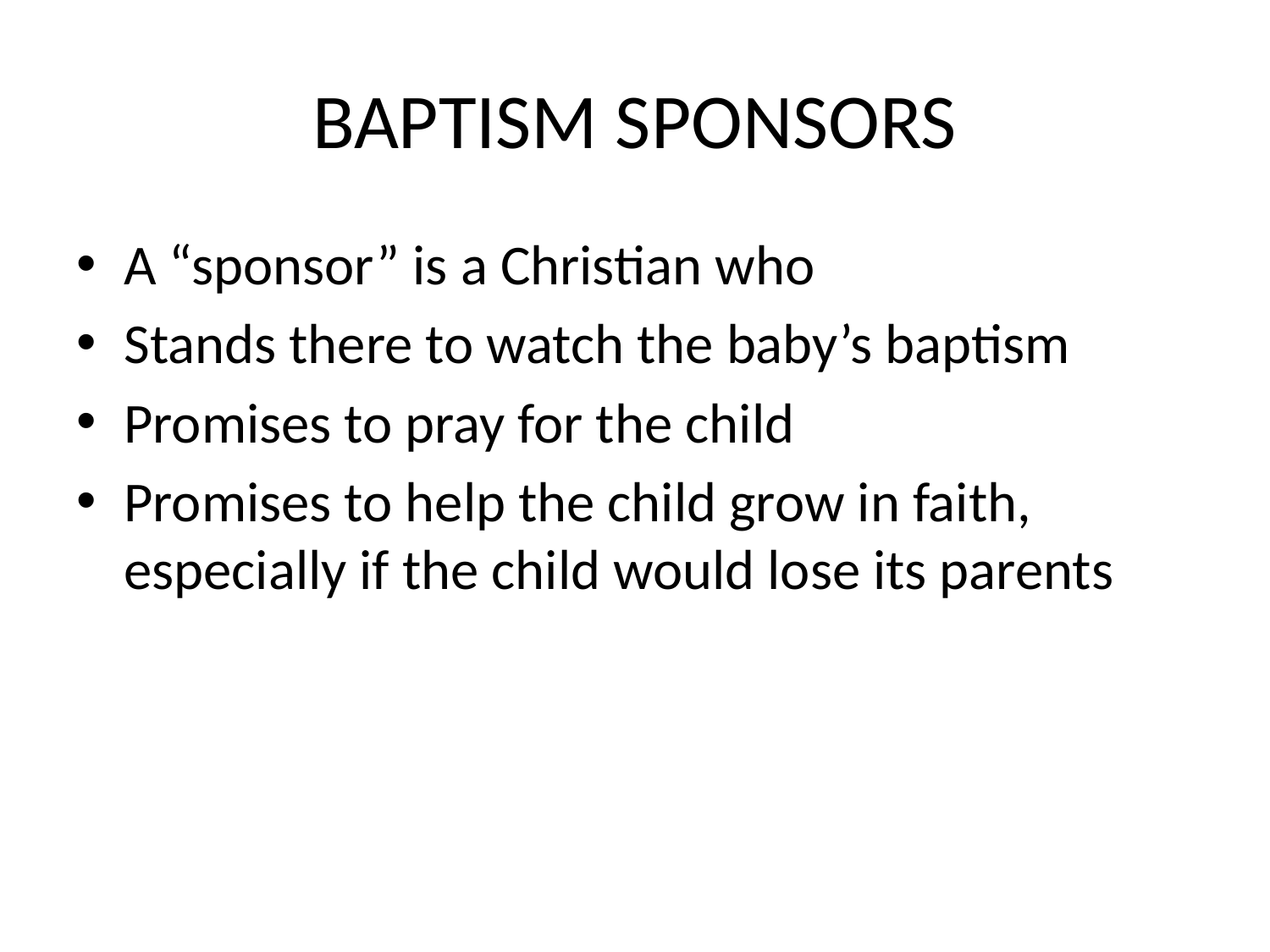

# BAPTISM SPONSORS
A “sponsor” is a Christian who
Stands there to watch the baby’s baptism
Promises to pray for the child
Promises to help the child grow in faith, especially if the child would lose its parents